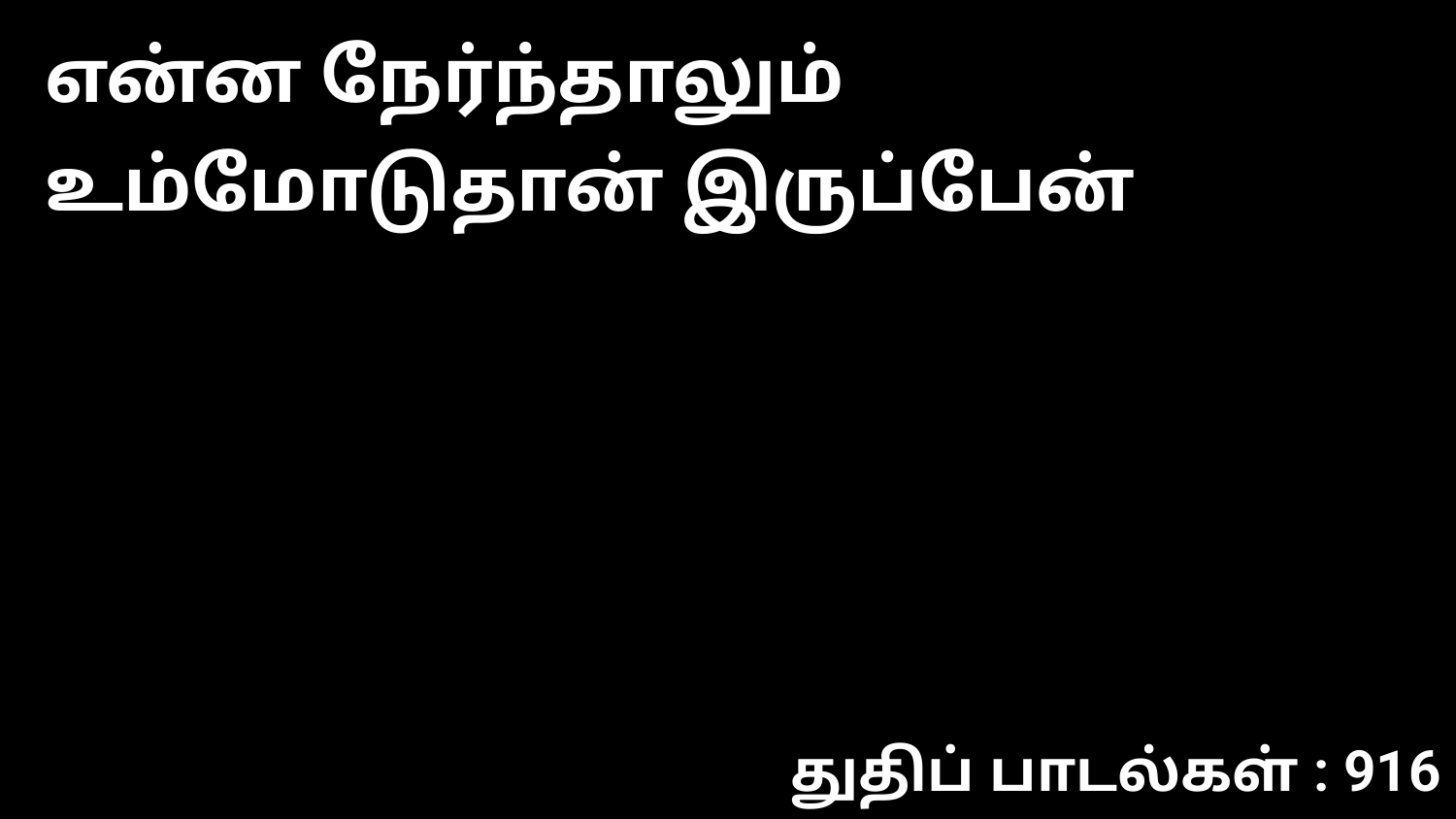

என்ன நேர்ந்தாலும் உம்மோடுதான் இருப்பேன்
துதிப் பாடல்கள் : 916